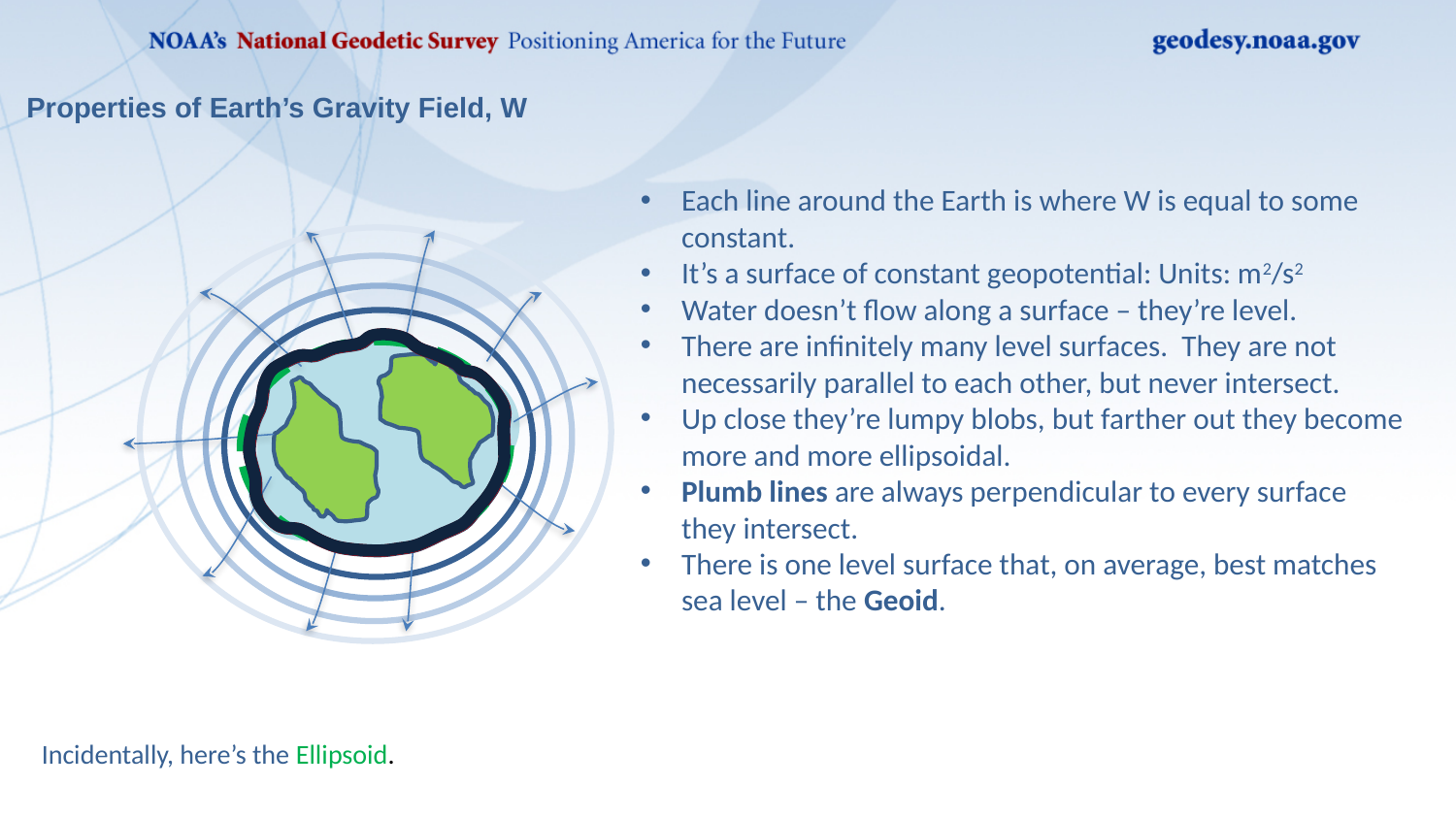

# Properties of Earth’s Gravity Field, W
Each line around the Earth is where W is equal to some constant.
It’s a surface of constant geopotential: Units: m2/s2
Water doesn’t flow along a surface – they’re level.
There are infinitely many level surfaces.  They are not necessarily parallel to each other, but never intersect.
Up close they’re lumpy blobs, but farther out they become more and more ellipsoidal.
Plumb lines are always perpendicular to every surface they intersect.
There is one level surface that, on average, best matches sea level – the Geoid.

Incidentally, here’s the Ellipsoid.